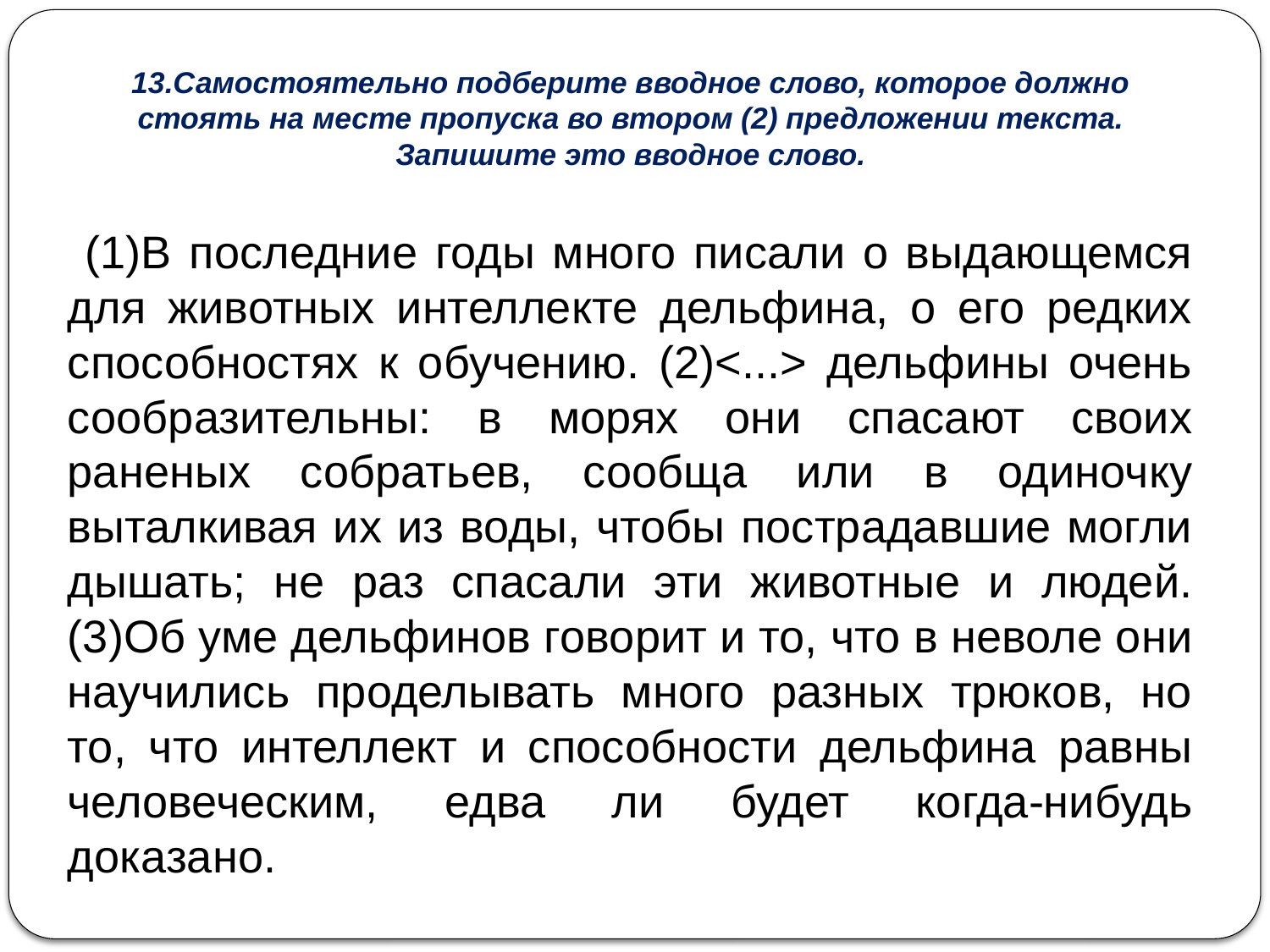

# 13.Самостоятельно подберите вводное слово, которое должно стоять на месте пропуска во втором (2) предложении текста. Запишите это вводное слово.
 (1)В последние годы много писали о выдающемся для животных интеллекте дельфина, о его редких способностях к обучению. (2)<...> дельфины очень сообразительны: в морях они спасают своих раненых собратьев, сообща или в одиночку выталкивая их из воды, чтобы пострадавшие могли дышать; не раз спасали эти животные и людей. (3)Об уме дельфинов говорит и то, что в неволе они научились проделывать много разных трюков, но то, что интеллект и способности дельфина равны человеческим, едва ли будет когда-нибудь доказано.